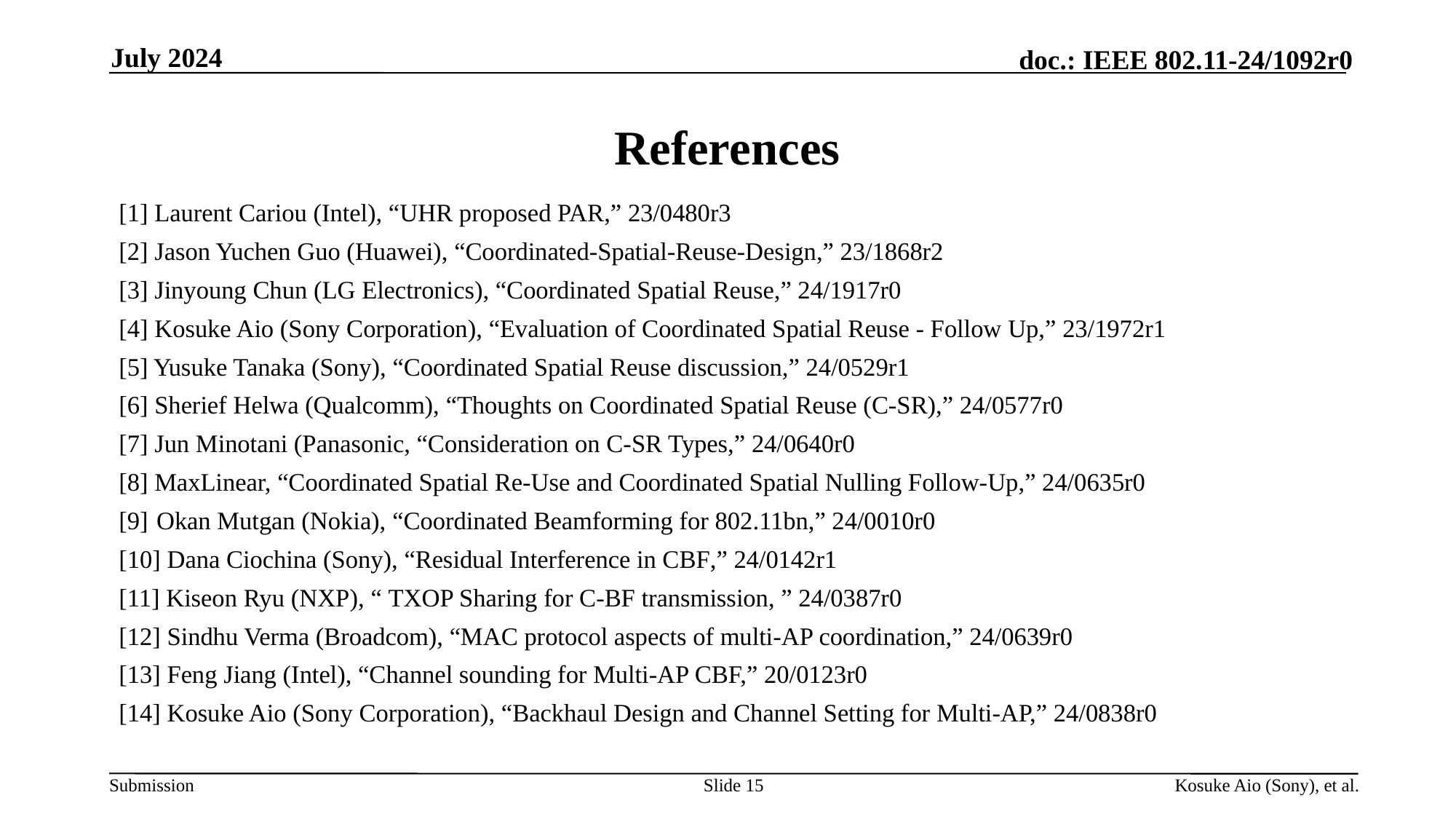

July 2024
# References
[1] Laurent Cariou (Intel), “UHR proposed PAR,” 23/0480r3
[2] Jason Yuchen Guo (Huawei), “Coordinated-Spatial-Reuse-Design,” 23/1868r2
[3] Jinyoung Chun (LG Electronics), “Coordinated Spatial Reuse,” 24/1917r0
[4] Kosuke Aio (Sony Corporation), “Evaluation of Coordinated Spatial Reuse - Follow Up,” 23/1972r1
[5] Yusuke Tanaka (Sony), “Coordinated Spatial Reuse discussion,” 24/0529r1
[6] Sherief Helwa (Qualcomm), “Thoughts on Coordinated Spatial Reuse (C-SR),” 24/0577r0
[7] Jun Minotani (Panasonic, “Consideration on C-SR Types,” 24/0640r0
[8] MaxLinear, “Coordinated Spatial Re-Use and Coordinated Spatial Nulling Follow-Up,” 24/0635r0
[9] 	Okan Mutgan (Nokia), “Coordinated Beamforming for 802.11bn,” 24/0010r0
[10] Dana Ciochina (Sony), “Residual Interference in CBF,” 24/0142r1
[11] Kiseon Ryu (NXP), “ TXOP Sharing for C-BF transmission, ” 24/0387r0
[12] Sindhu Verma (Broadcom), “MAC protocol aspects of multi-AP coordination,” 24/0639r0
[13] Feng Jiang (Intel), “Channel sounding for Multi-AP CBF,” 20/0123r0
[14] Kosuke Aio (Sony Corporation), “Backhaul Design and Channel Setting for Multi-AP,” 24/0838r0

Slide 15
Kosuke Aio (Sony), et al.